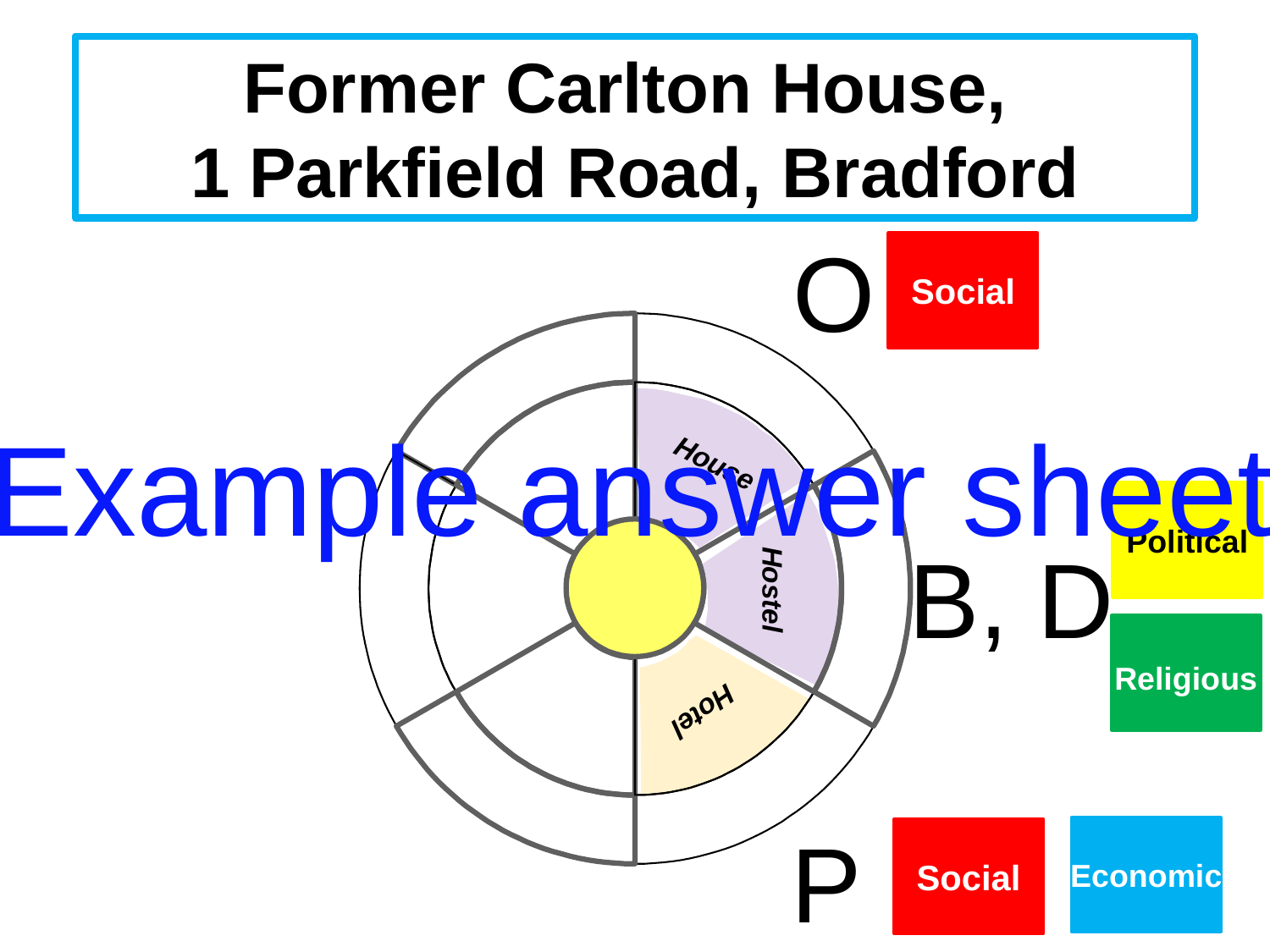

Former Carlton House,
1 Parkfield Road, Bradford
O
Social

House

Hostel

Hotel
Example answer sheet
Political
B, D

Religious
P

Economic
Social